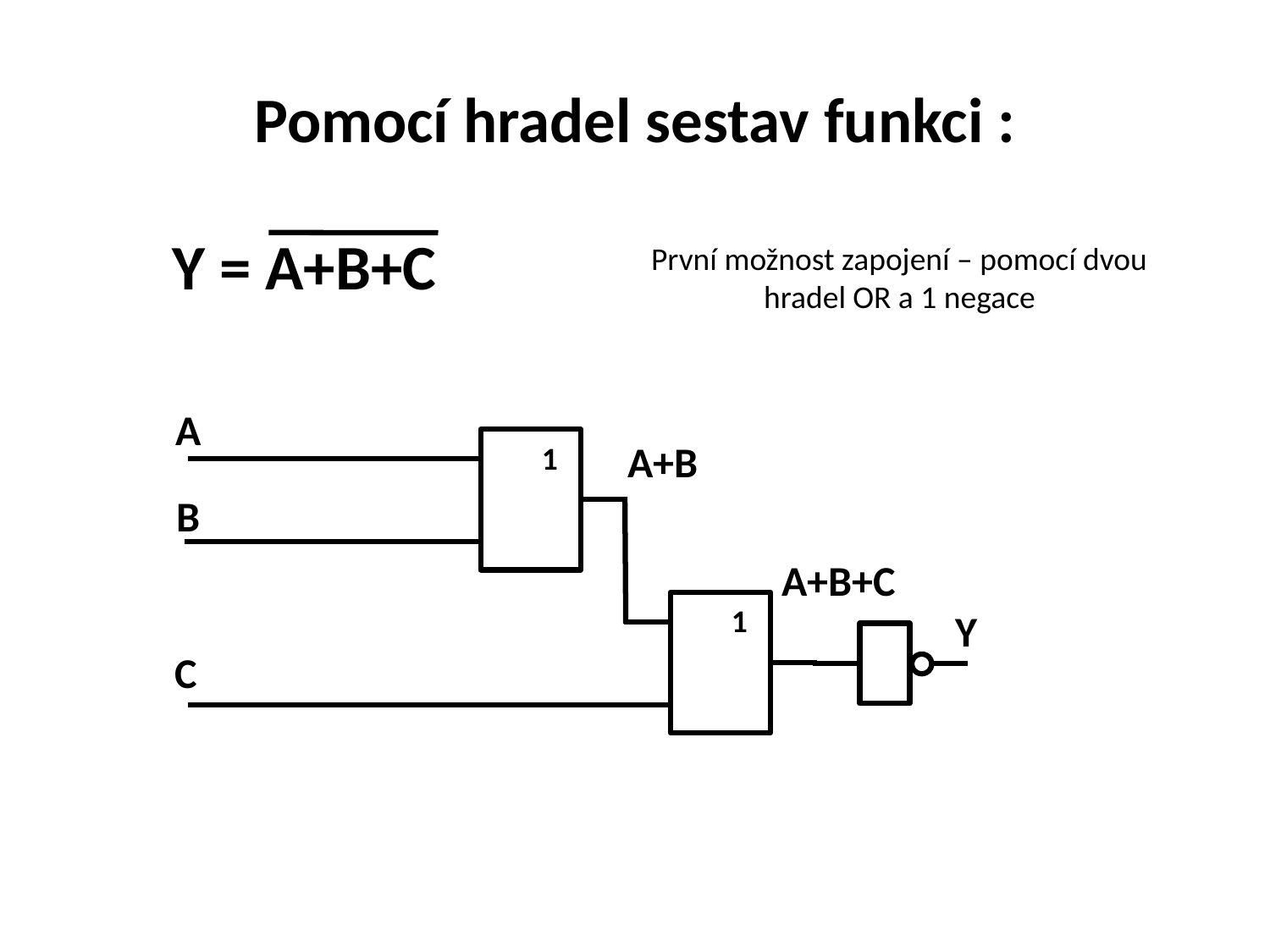

# Pomocí hradel sestav funkci :
Y = A+B+C
První možnost zapojení – pomocí dvou hradel OR a 1 negace
A

1
A+B
B
A+B+C

1
Y

C